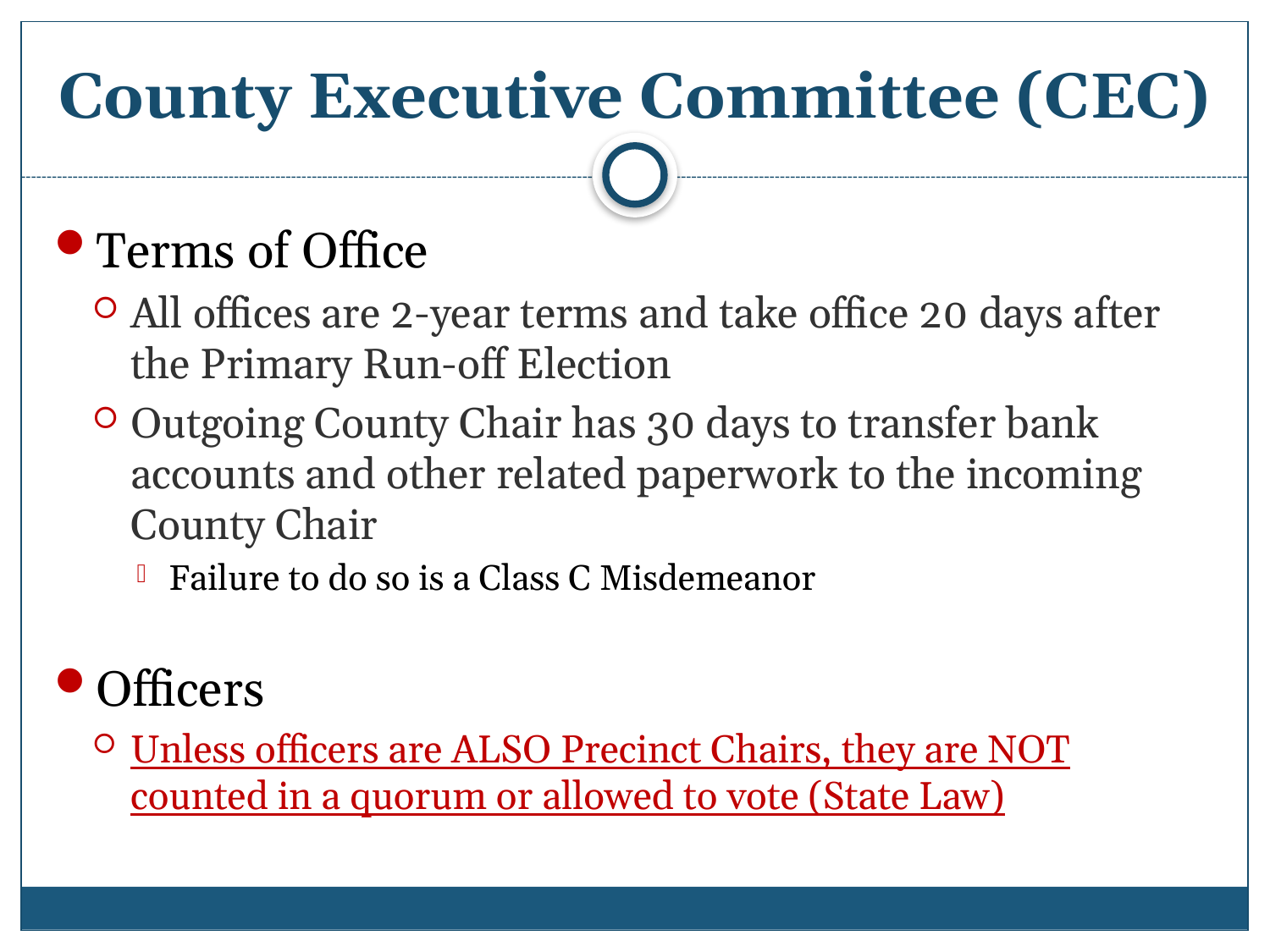

# County Executive Committee (CEC)
Terms of Office
All offices are 2-year terms and take office 20 days after the Primary Run-off Election
Outgoing County Chair has 30 days to transfer bank accounts and other related paperwork to the incoming County Chair
Failure to do so is a Class C Misdemeanor

Officers
Unless officers are ALSO Precinct Chairs, they are NOT counted in a quorum or allowed to vote (State Law)